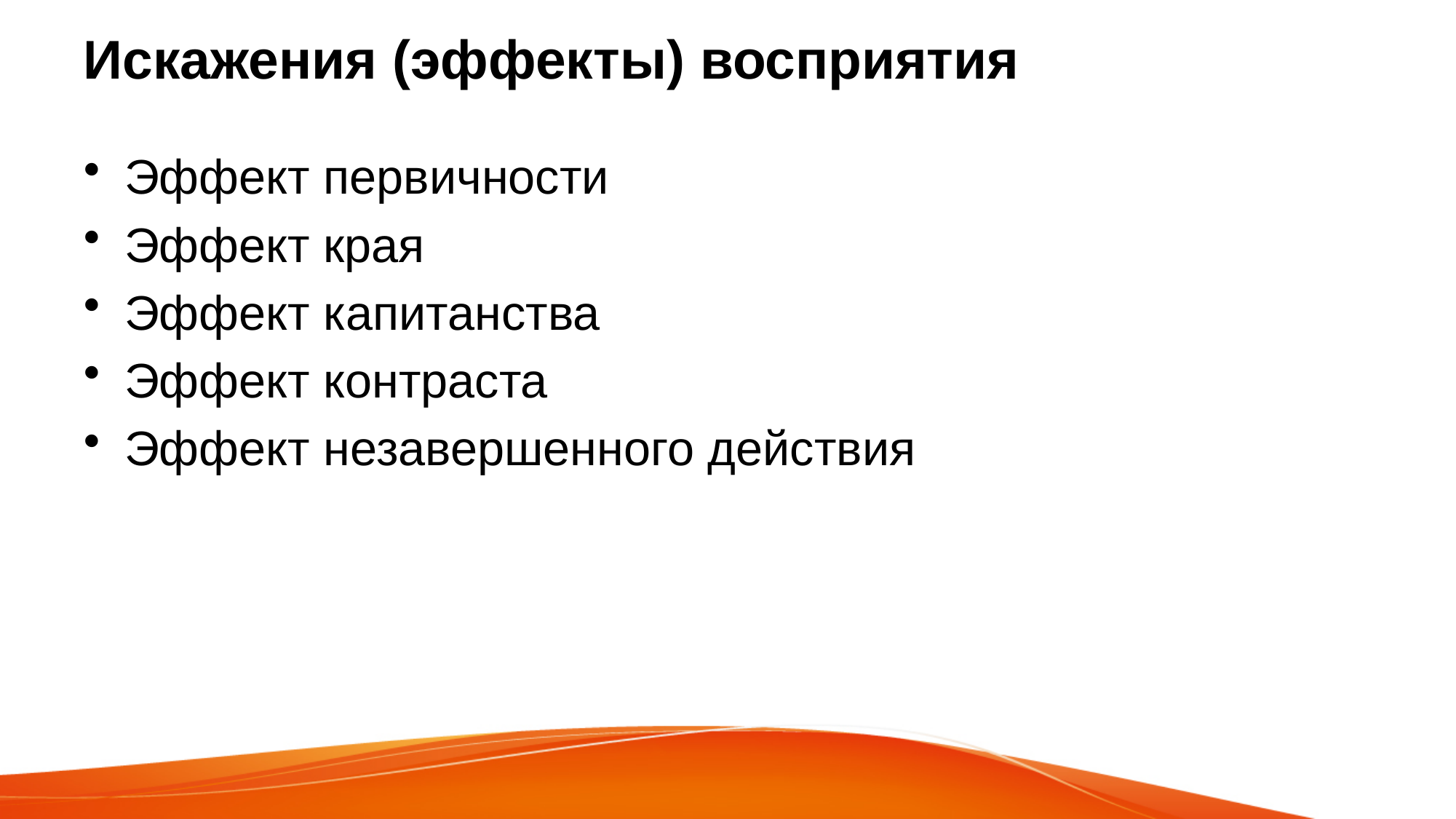

# Искажения (эффекты) восприятия
Эффект первичности
Эффект края
Эффект капитанства
Эффект контраста
Эффект незавершенного действия